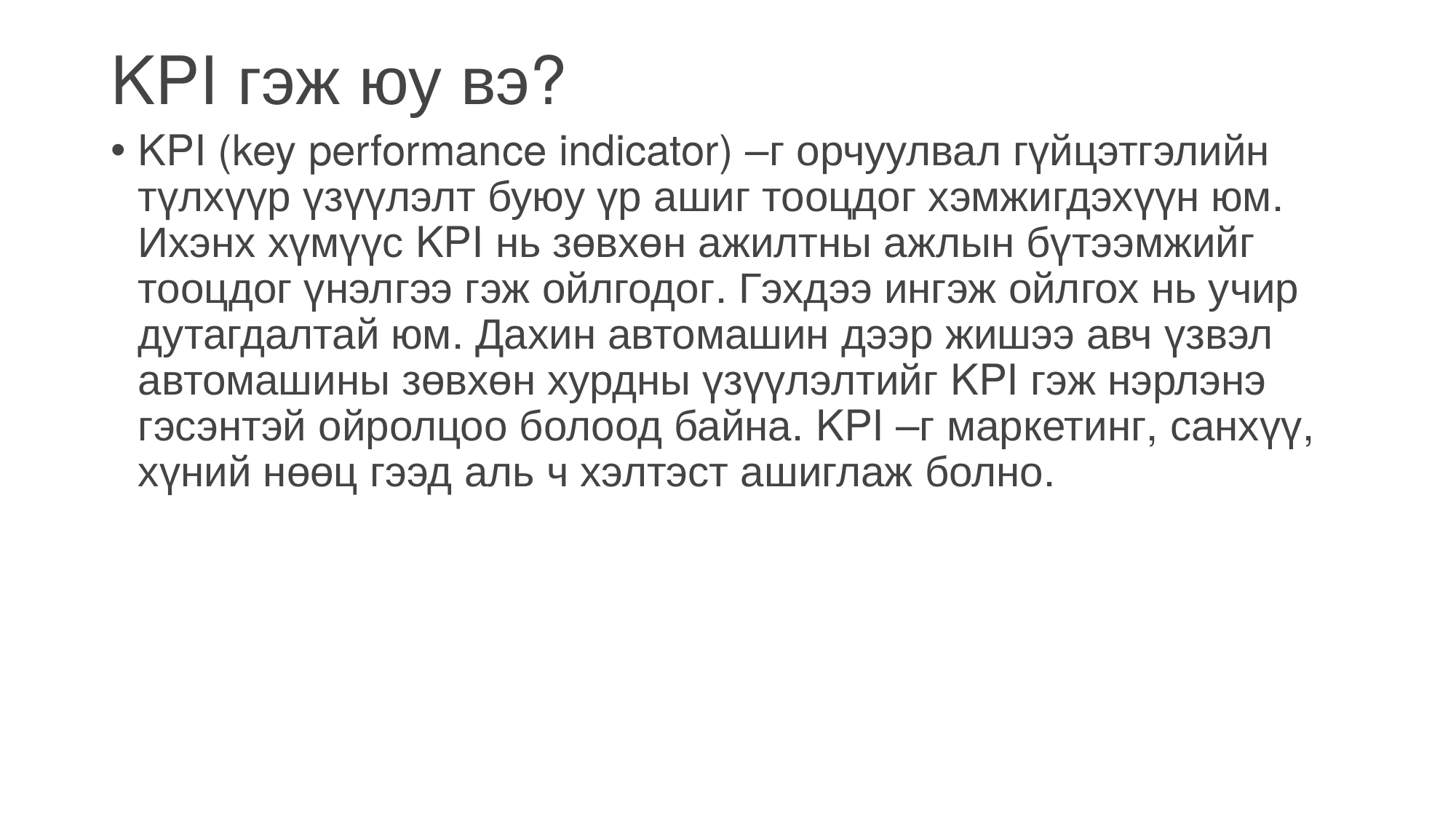

# KPI гэж юу вэ?
KPI (key performance indicator) –г орчуулвал гүйцэтгэлийн түлхүүр үзүүлэлт буюу үр ашиг тооцдог хэмжигдэхүүн юм. Ихэнх хүмүүс KPI нь зөвхөн ажилтны ажлын бүтээмжийг тооцдог үнэлгээ гэж ойлгодог. Гэхдээ ингэж ойлгох нь учир дутагдалтай юм. Дахин автомашин дээр жишээ авч үзвэл автомашины зөвхөн хурдны үзүүлэлтийг KPI гэж нэрлэнэ гэсэнтэй ойролцоо болоод байна. KPI –г маркетинг, санхүү, хүний нөөц гээд аль ч хэлтэст ашиглаж болно.